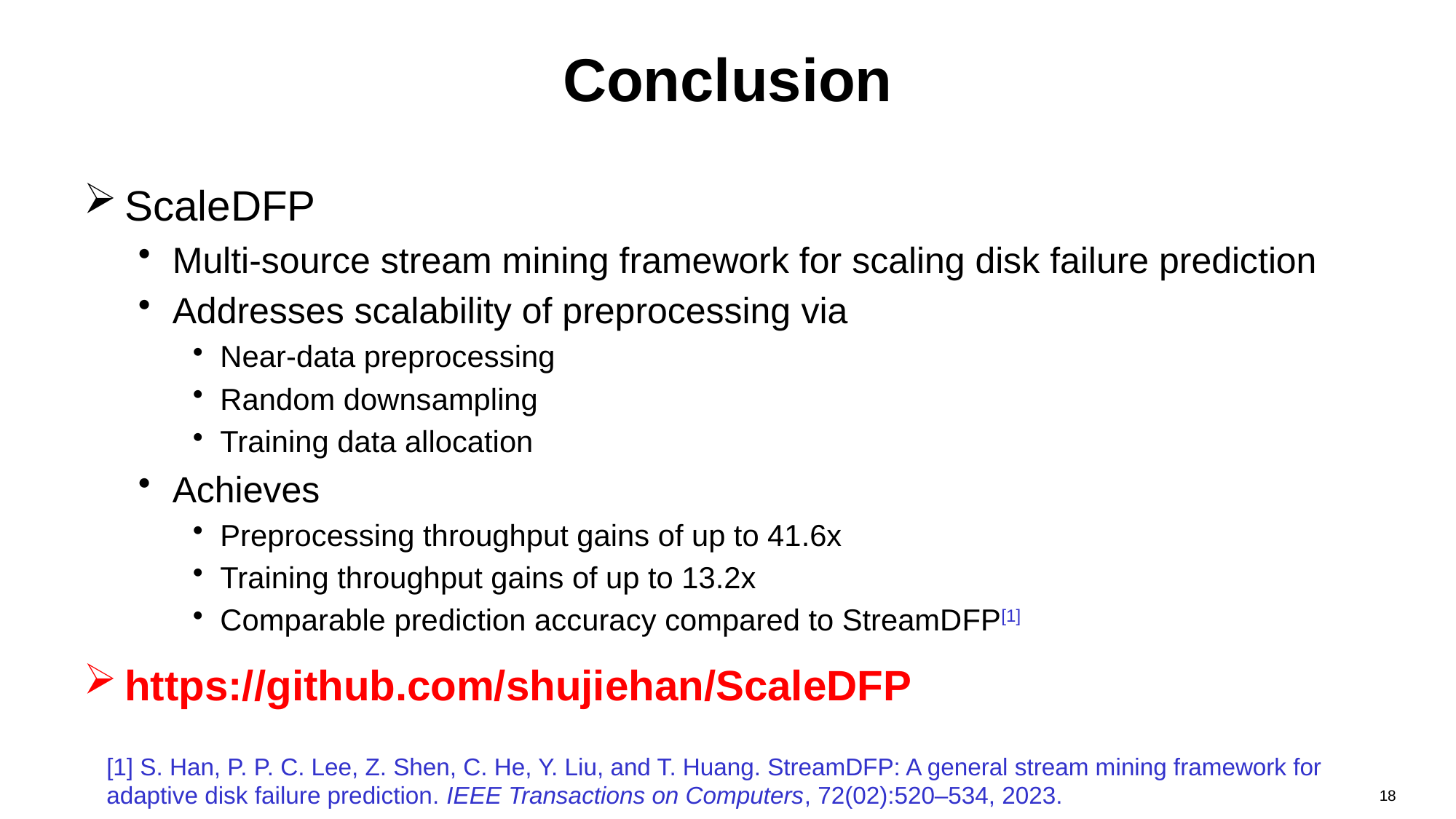

# Conclusion
ScaleDFP
Multi-source stream mining framework for scaling disk failure prediction
Addresses scalability of preprocessing via
Near-data preprocessing
Random downsampling
Training data allocation
Achieves
Preprocessing throughput gains of up to 41.6x
Training throughput gains of up to 13.2x
Comparable prediction accuracy compared to StreamDFP[1]
https://github.com/shujiehan/ScaleDFP
[1] S. Han, P. P. C. Lee, Z. Shen, C. He, Y. Liu, and T. Huang. StreamDFP: A general stream mining framework for adaptive disk failure prediction. IEEE Transactions on Computers, 72(02):520–534, 2023.
18